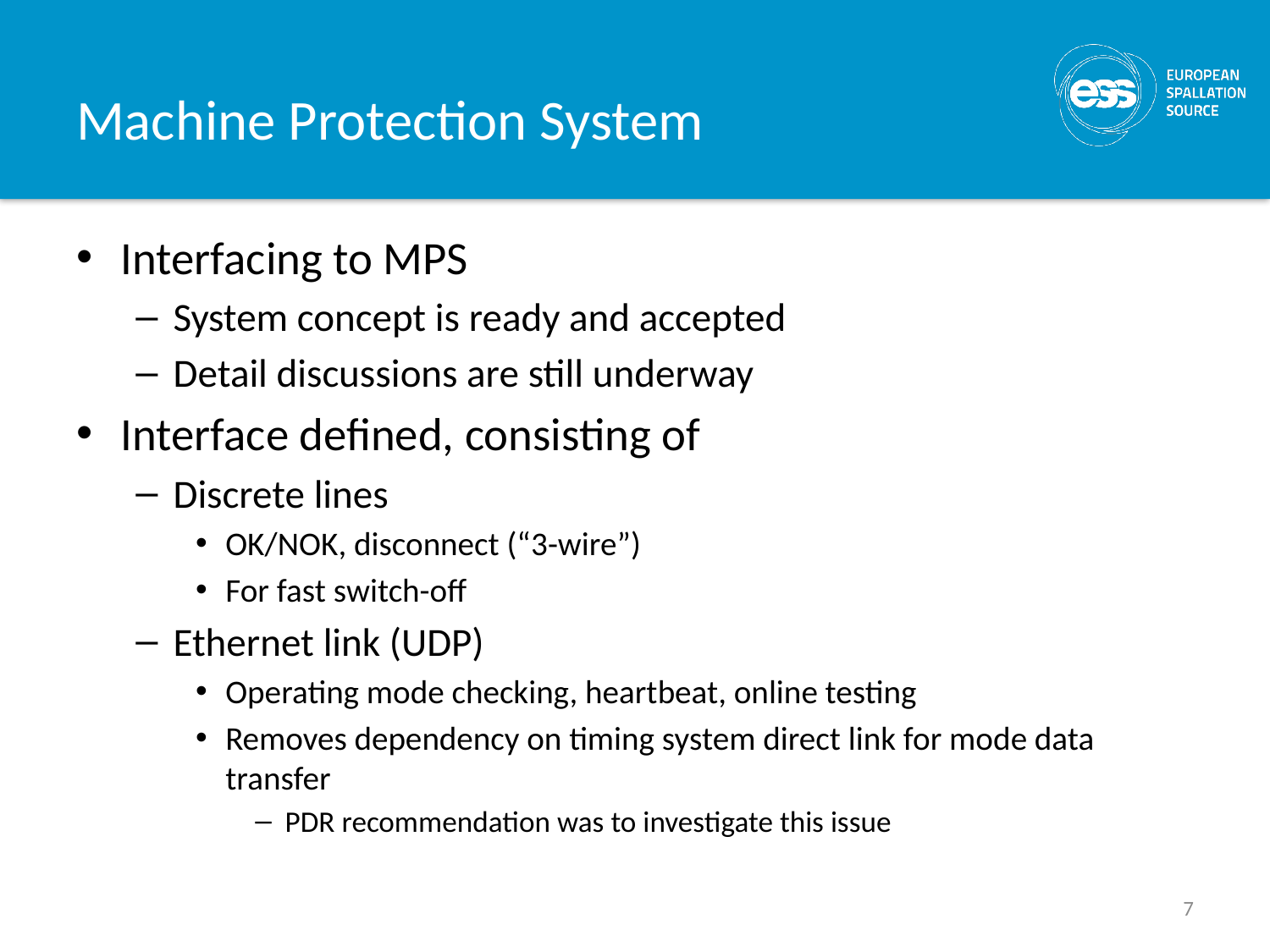

# Machine Protection System
Interfacing to MPS
System concept is ready and accepted
Detail discussions are still underway
Interface defined, consisting of
Discrete lines
OK/NOK, disconnect (“3-wire”)
For fast switch-off
Ethernet link (UDP)
Operating mode checking, heartbeat, online testing
Removes dependency on timing system direct link for mode data transfer
PDR recommendation was to investigate this issue
7